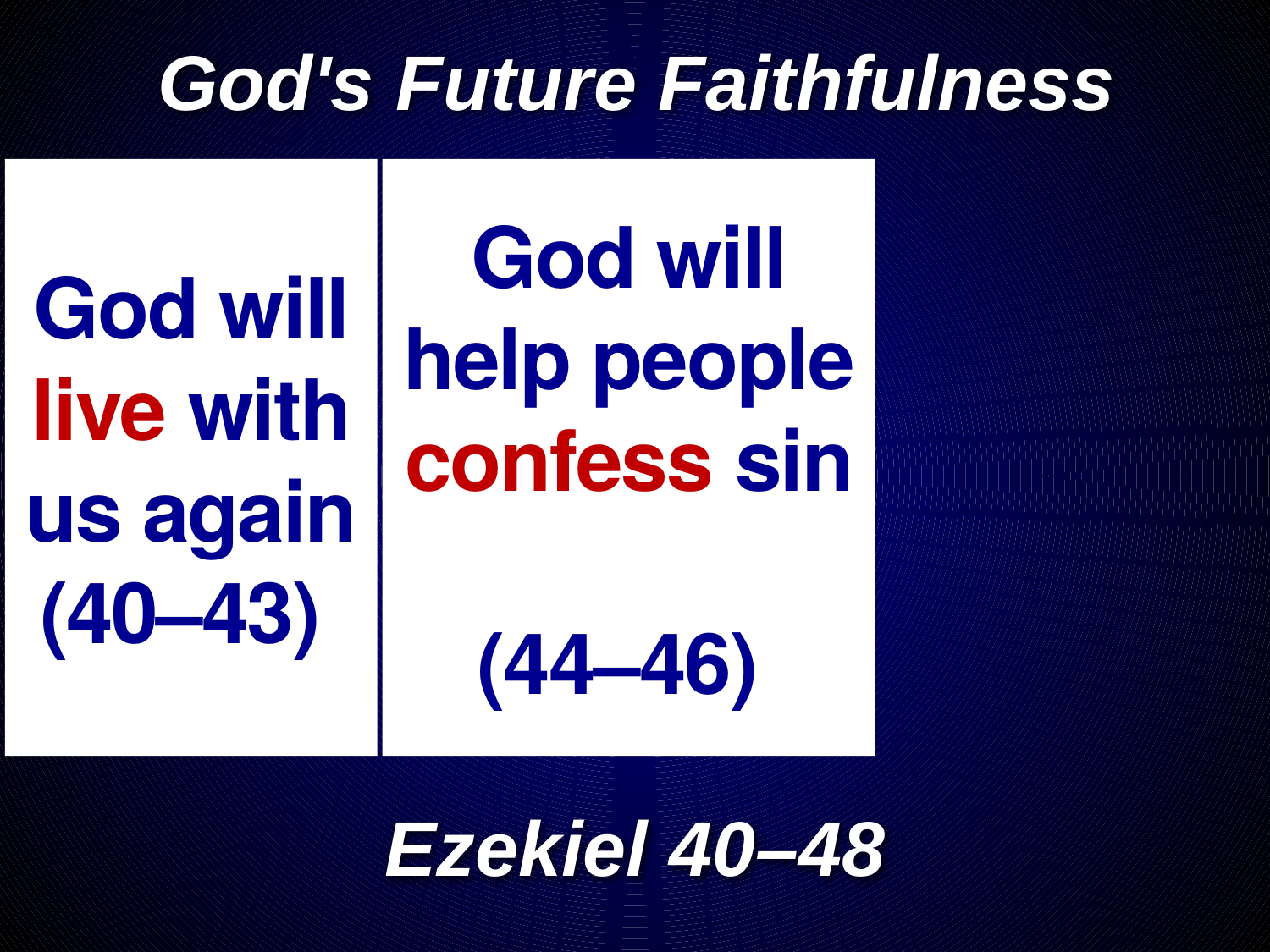

God's Future Faithfulness
God will live with us again
(40–43)
God will help people confess sin
(44–46)
# Ezekiel 40–48